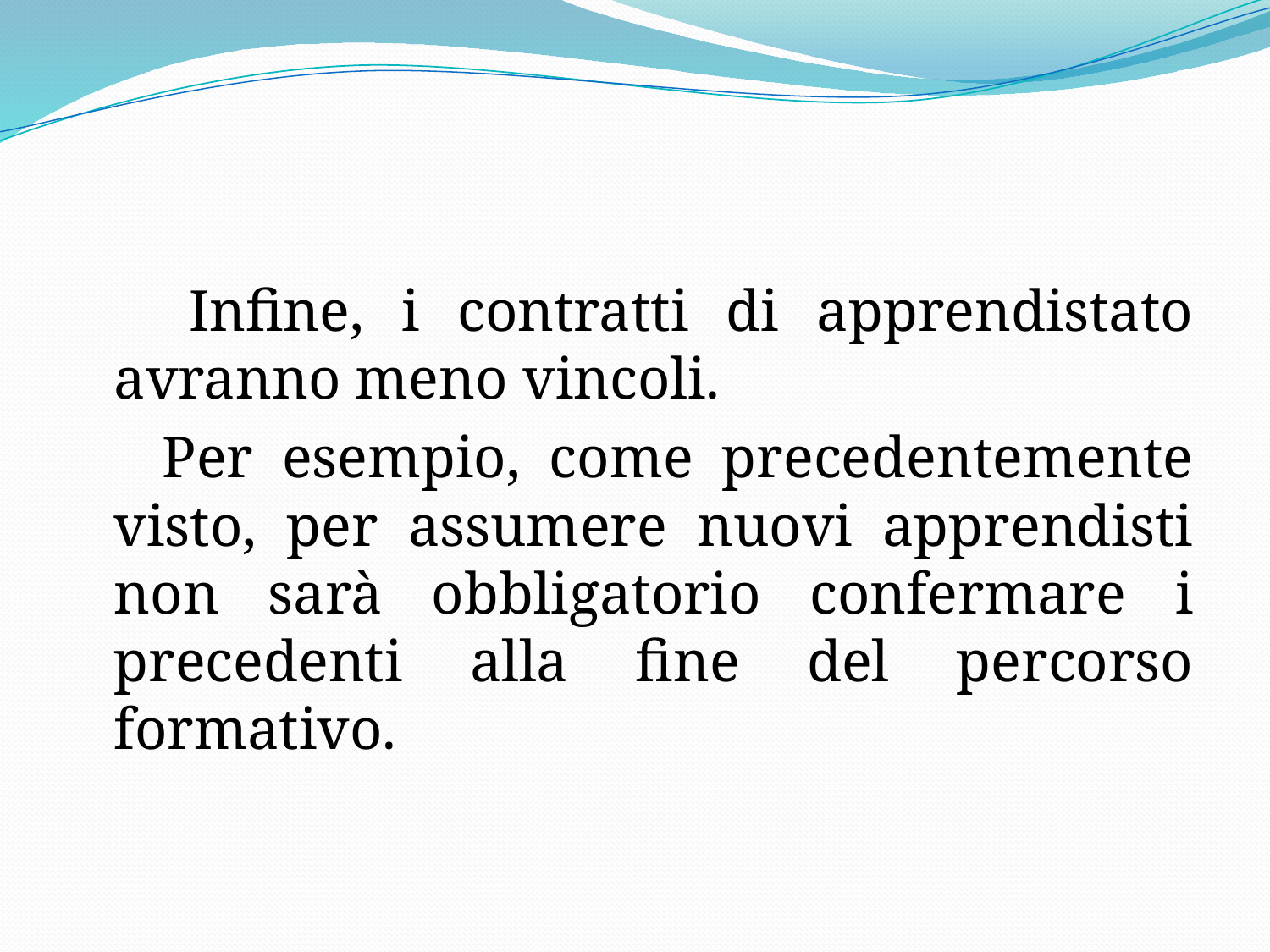

Infine, i contratti di apprendistato avranno meno vincoli.
   Per esempio, come precedentemente visto, per assumere nuovi apprendisti non sarà obbligatorio confermare i precedenti alla fine del percorso formativo.